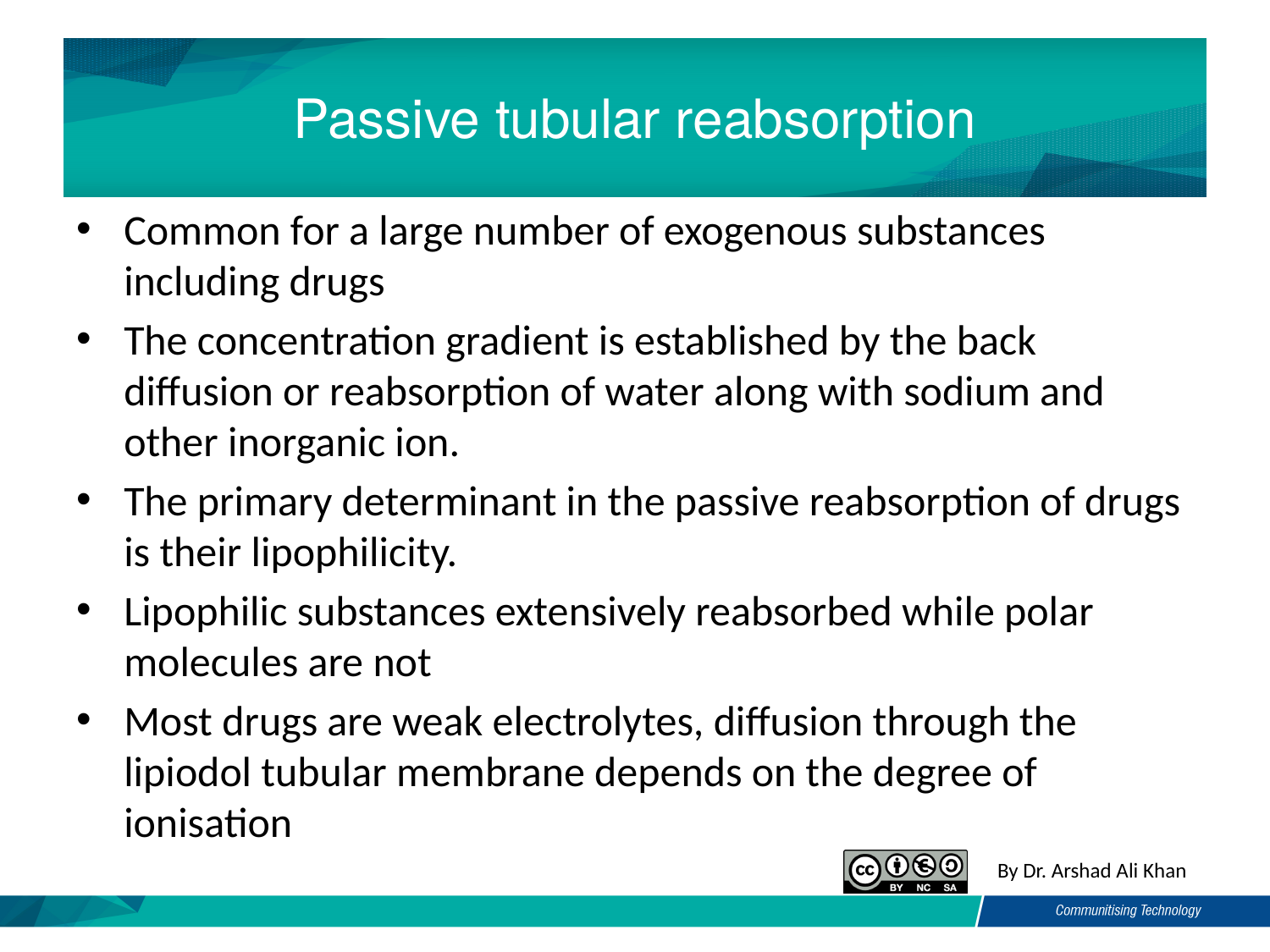

# Passive tubular reabsorption
Common for a large number of exogenous substances including drugs
The concentration gradient is established by the back diffusion or reabsorption of water along with sodium and other inorganic ion.
The primary determinant in the passive reabsorption of drugs is their lipophilicity.
Lipophilic substances extensively reabsorbed while polar molecules are not
Most drugs are weak electrolytes, diffusion through the lipiodol tubular membrane depends on the degree of ionisation